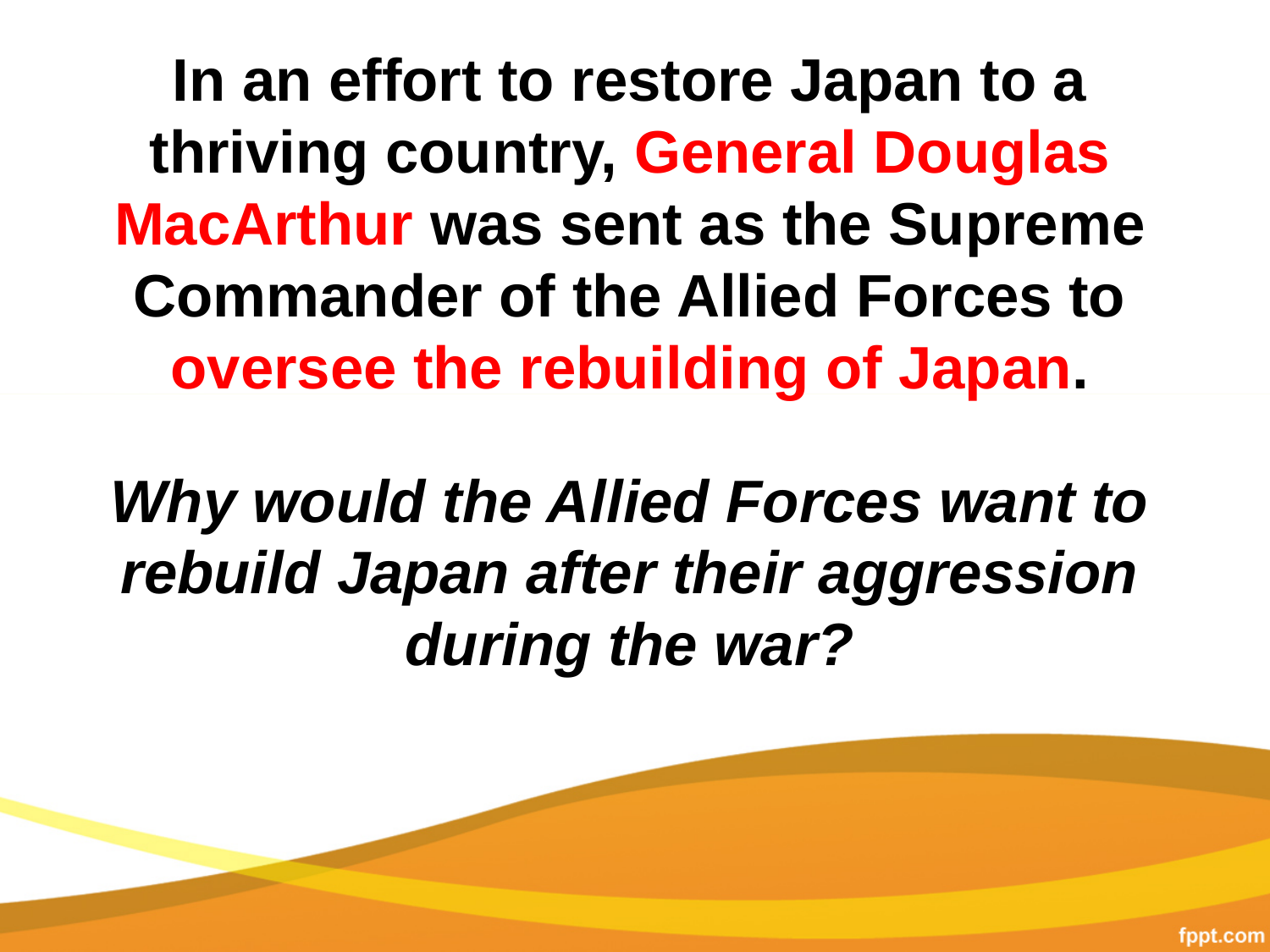

# In an effort to restore Japan to a thriving country, General Douglas MacArthur was sent as the Supreme Commander of the Allied Forces to oversee the rebuilding of Japan.
Why would the Allied Forces want to rebuild Japan after their aggression during the war?